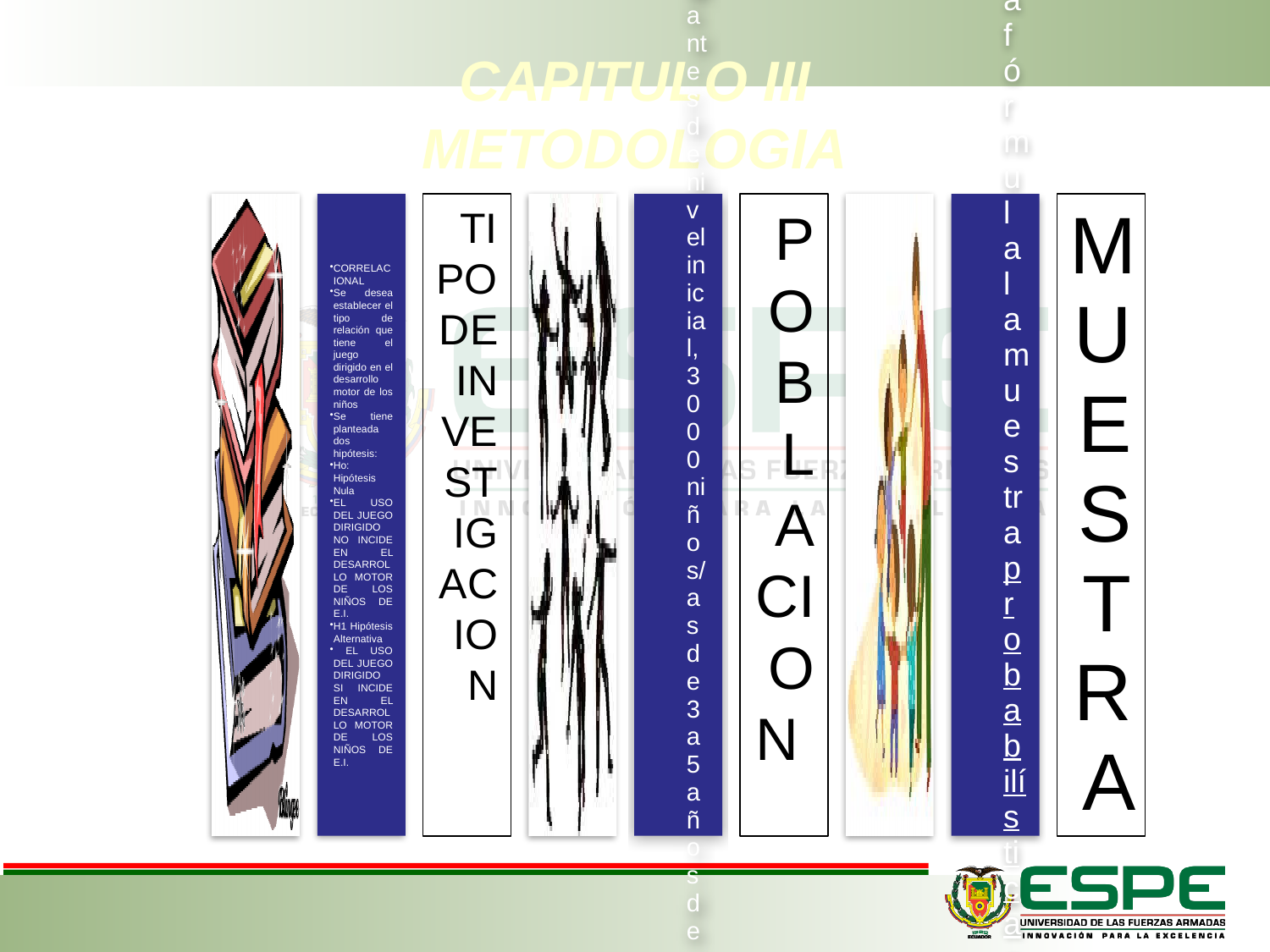

# CAPITULO III METODOLOGIA
TIPO DE INVESTIGACION
CORRELACIONAL
Se desea establecer el tipo de relación que tiene el juego dirigido en el desarrollo motor de los niños
POBLACION
MUESTRA
Se tiene planteada dos hipótesis:
 EL USO DEL JUEGO DIRIGIDO SI INCIDE EN EL DESARROLLO MOTOR DE LOS NIÑOS DE E.I.
Ho: Hipótesis Nula
EL USO DEL JUEGO DIRIGIDO NO INCIDE EN EL DESARROLLO MOTOR DE LOS NIÑOS DE E.I.
H1 Hipótesis Alternativa